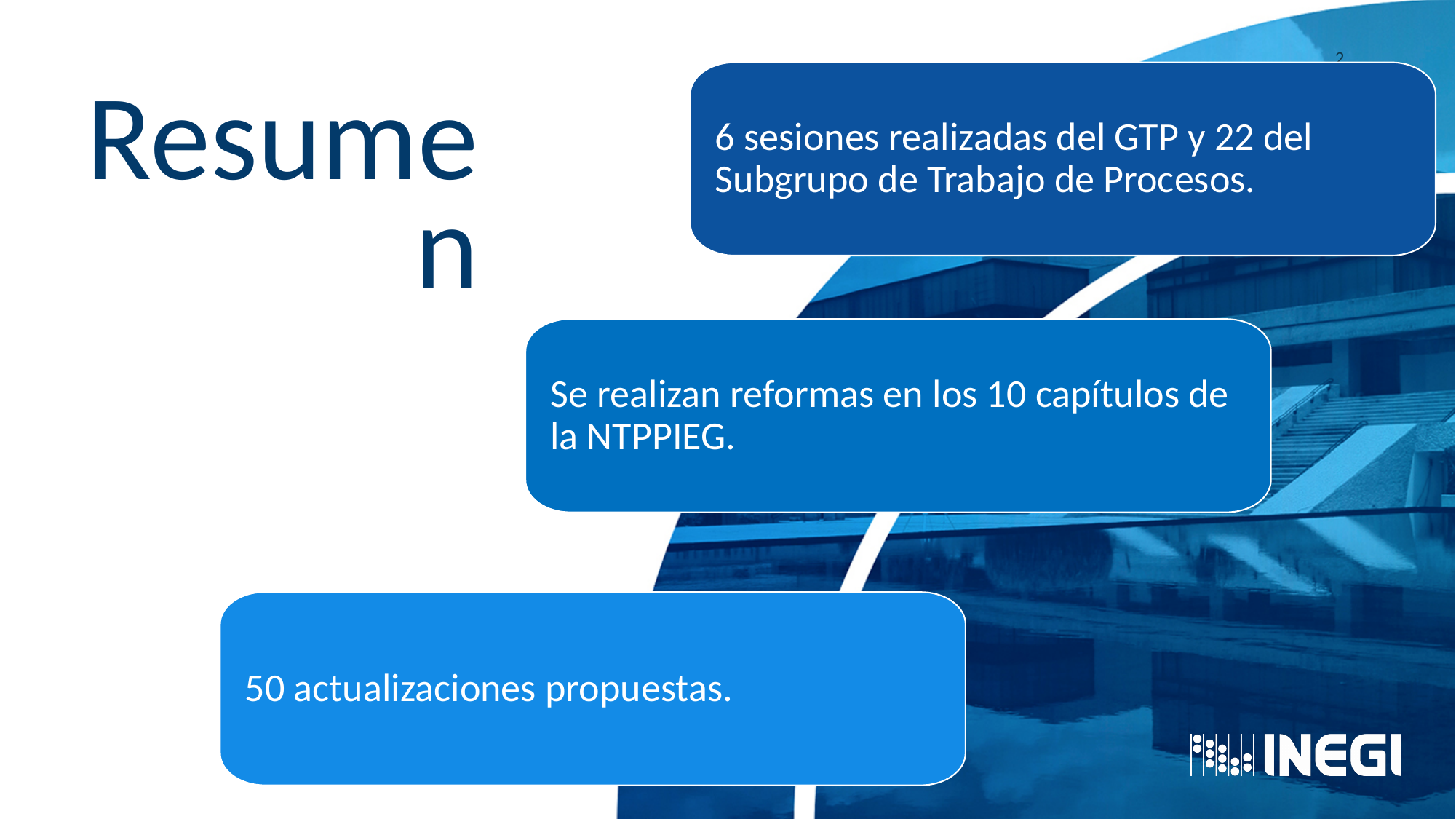

2
6 sesiones realizadas del GTP y 22 del Subgrupo de Trabajo de Procesos.
Resumen
Se realizan reformas en los 10 capítulos de la NTPPIEG.
50 actualizaciones propuestas.